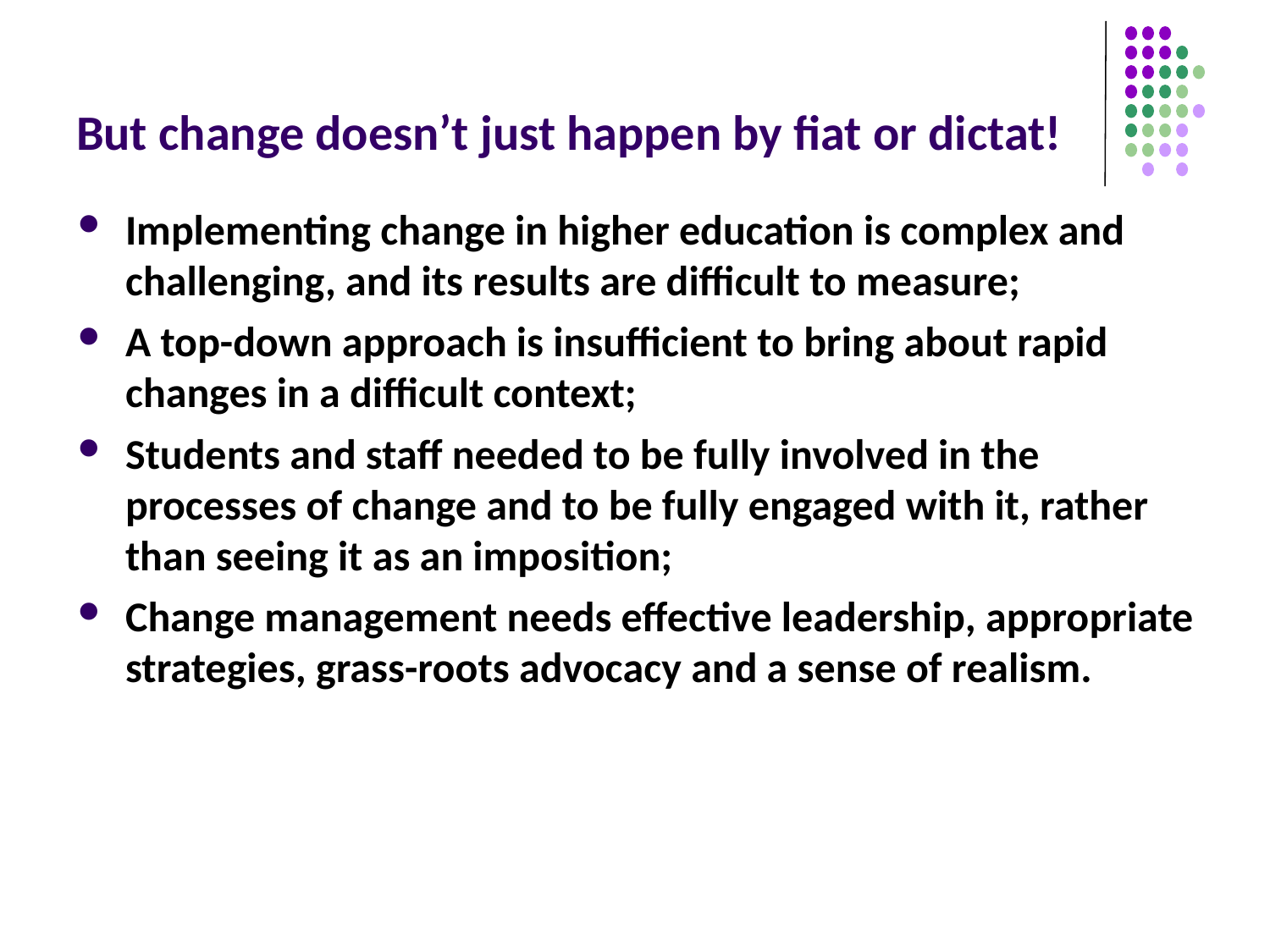

# But change doesn’t just happen by fiat or dictat!
Implementing change in higher education is complex and challenging, and its results are difficult to measure;
A top-down approach is insufficient to bring about rapid changes in a difficult context;
Students and staff needed to be fully involved in the processes of change and to be fully engaged with it, rather than seeing it as an imposition;
Change management needs effective leadership, appropriate strategies, grass-roots advocacy and a sense of realism.